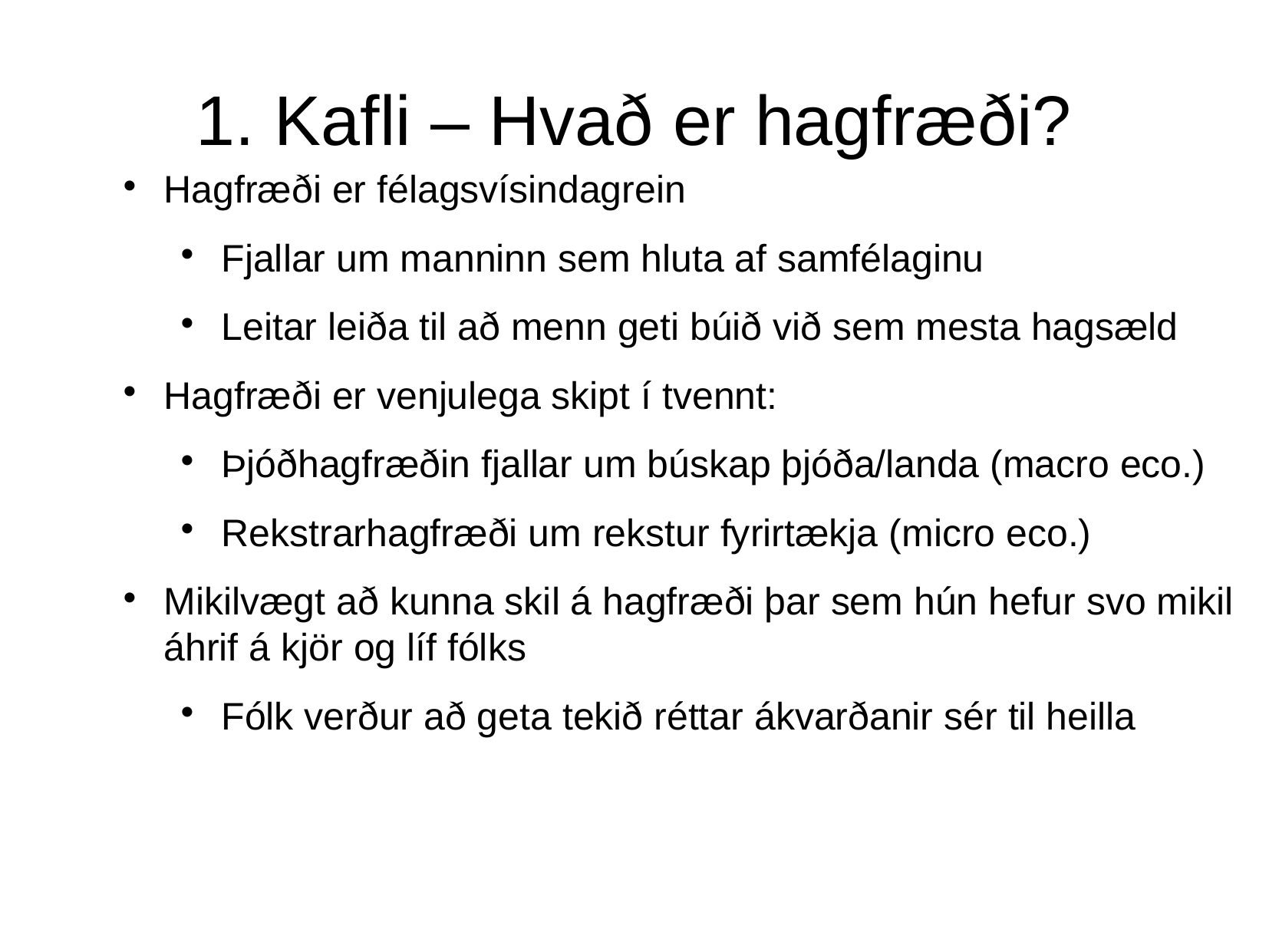

1. Kafli – Hvað er hagfræði?
Hagfræði er félagsvísindagrein
Fjallar um manninn sem hluta af samfélaginu
Leitar leiða til að menn geti búið við sem mesta hagsæld
Hagfræði er venjulega skipt í tvennt:
Þjóðhagfræðin fjallar um búskap þjóða/landa (macro eco.)
Rekstrarhagfræði um rekstur fyrirtækja (micro eco.)
Mikilvægt að kunna skil á hagfræði þar sem hún hefur svo mikil áhrif á kjör og líf fólks
Fólk verður að geta tekið réttar ákvarðanir sér til heilla